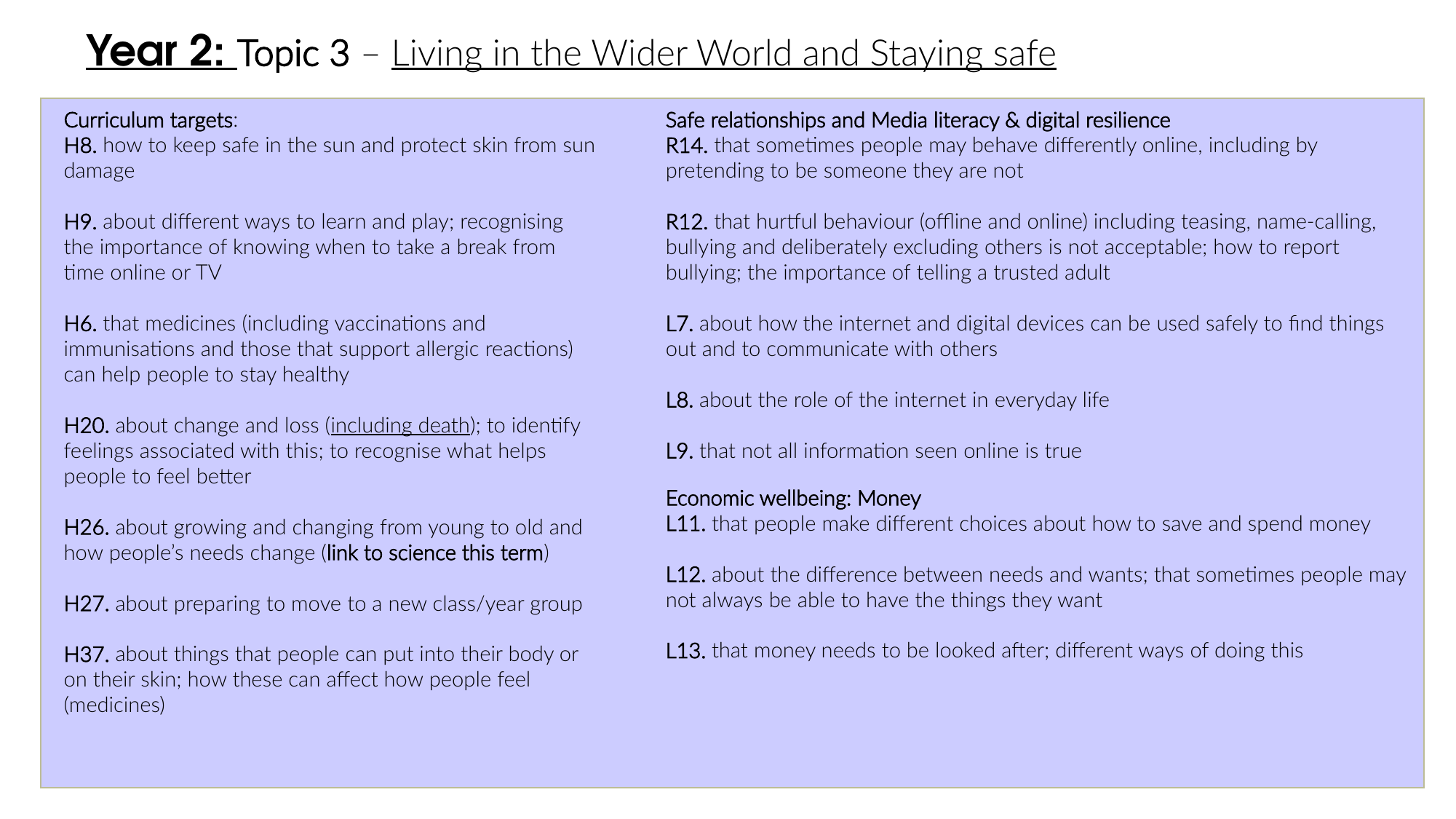

Year 2: Topic 3 – Living in the Wider World and Staying safe

Curriculum targets:
H8. how to keep safe in the sun and protect skin from sun damage

H9. about different ways to learn and play; recognising the importance of knowing when to take a break from time online or TV

H6. that medicines (including vaccinations and immunisations and those that support allergic reactions) can help people to stay healthy

H20. about change and loss (including death); to identify feelings associated with this; to recognise what helps people to feel better

H26. about growing and changing from young to old and how people’s needs change (link to science this term)

H27. about preparing to move to a new class/year group

H37. about things that people can put into their body or on their skin; how these can affect how people feel (medicines)

Safe relationships and Media literacy & digital resilience
R14. that sometimes people may behave differently online, including by pretending to be someone they are not

R12. that hurtful behaviour (offline and online) including teasing, name-calling, bullying and deliberately excluding others is not acceptable; how to report bullying; the importance of telling a trusted adult

L7. about how the internet and digital devices can be used safely to find things out and to communicate with others

L8. about the role of the internet in everyday life

L9. that not all information seen online is true

Economic wellbeing: Money
L11. that people make different choices about how to save and spend money

L12. about the difference between needs and wants; that sometimes people may not always be able to have the things they want

L13. that money needs to be looked after; different ways of doing this